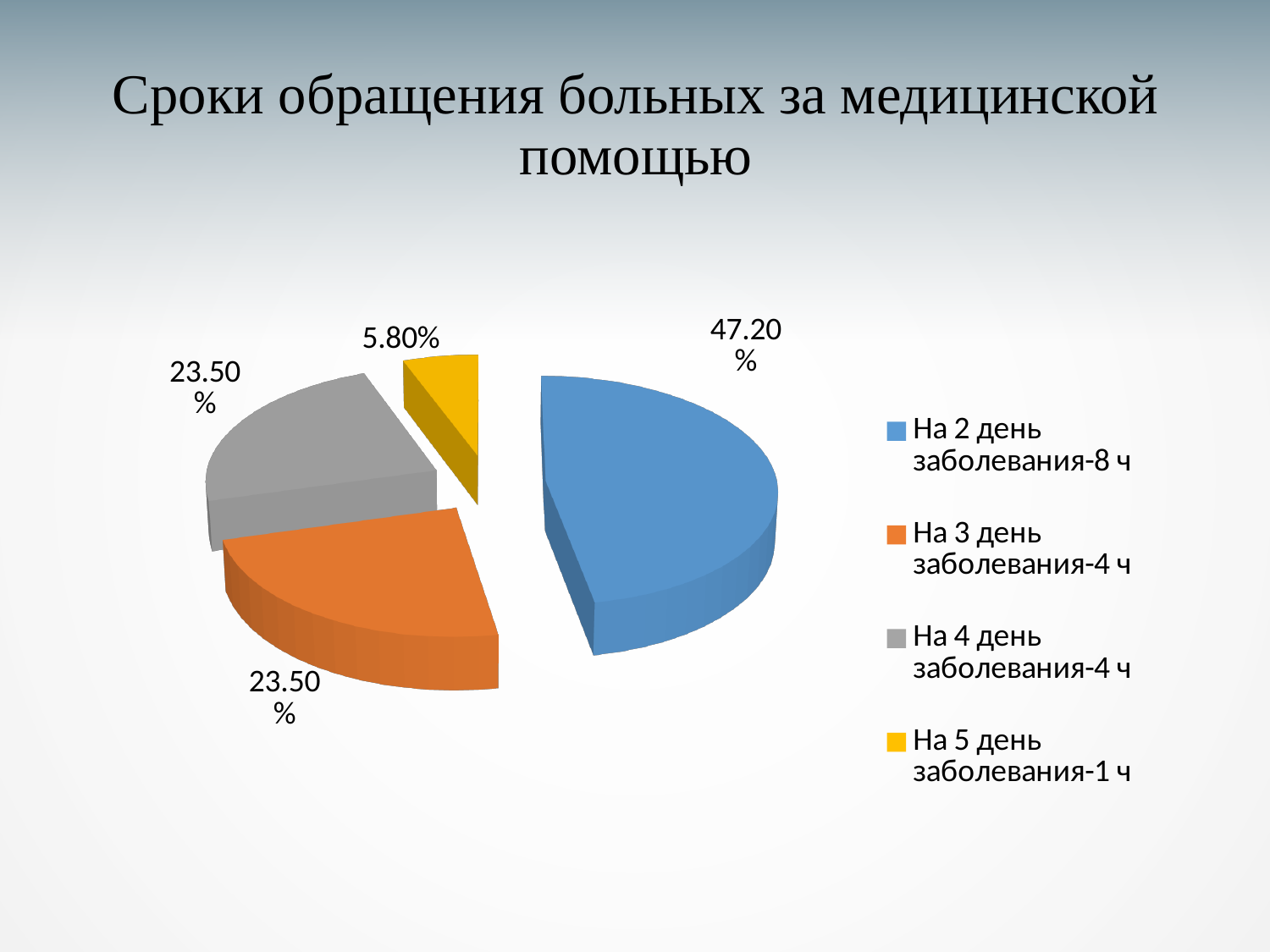

# Сроки обращения больных за медицинской помощью

[unsupported chart]